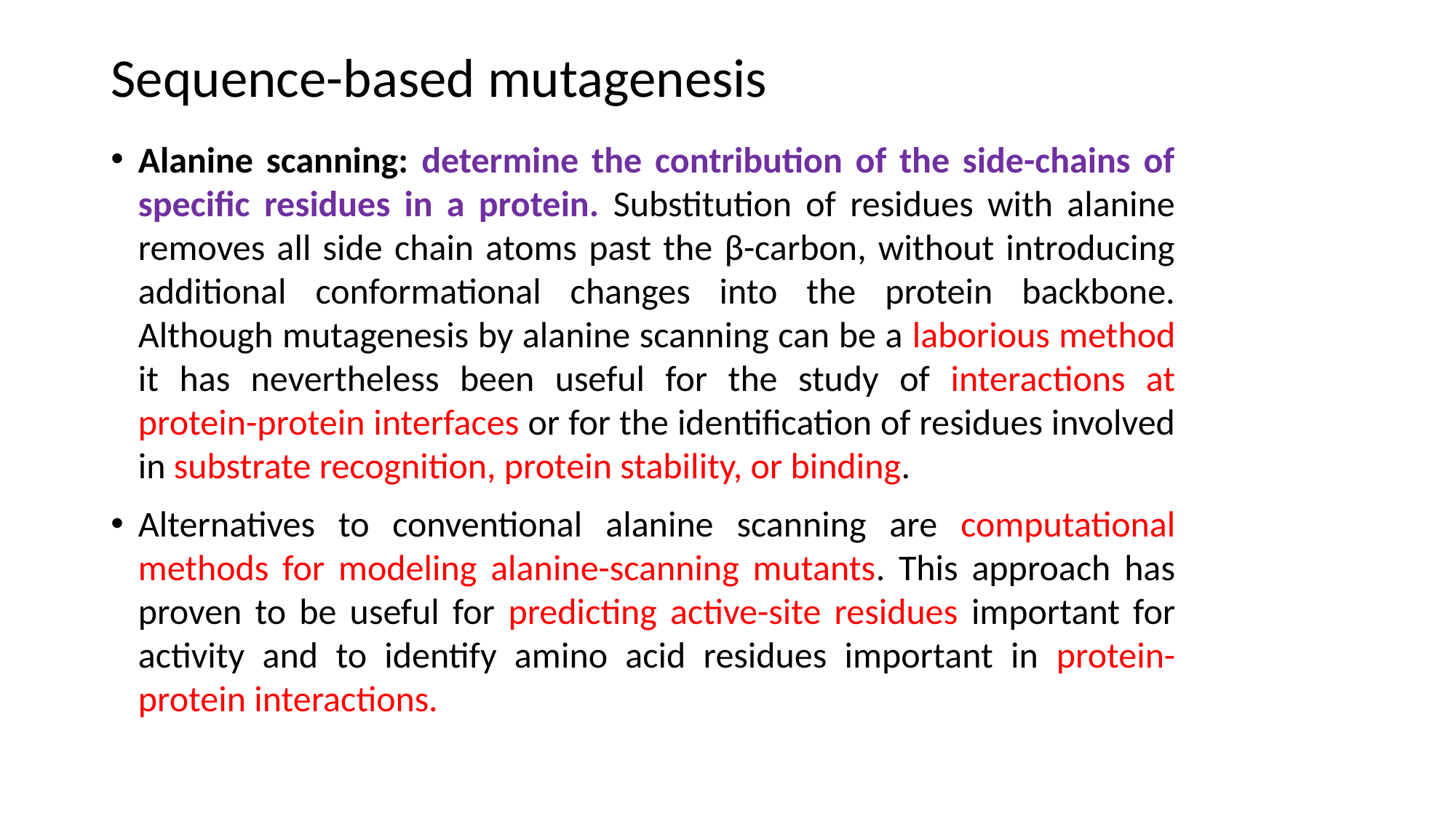

# Sequence-based mutagenesis
Alanine scanning: determine the contribution of the side-chains of specific residues in a protein. Substitution of residues with alanine removes all side chain atoms past the β-carbon, without introducing additional conformational changes into the protein backbone. Although mutagenesis by alanine scanning can be a laborious method it has nevertheless been useful for the study of interactions at protein-protein interfaces or for the identification of residues involved in substrate recognition, protein stability, or binding.
Alternatives to conventional alanine scanning are computational methods for modeling alanine-scanning mutants. This approach has proven to be useful for predicting active-site residues important for activity and to identify amino acid residues important in protein-protein interactions.